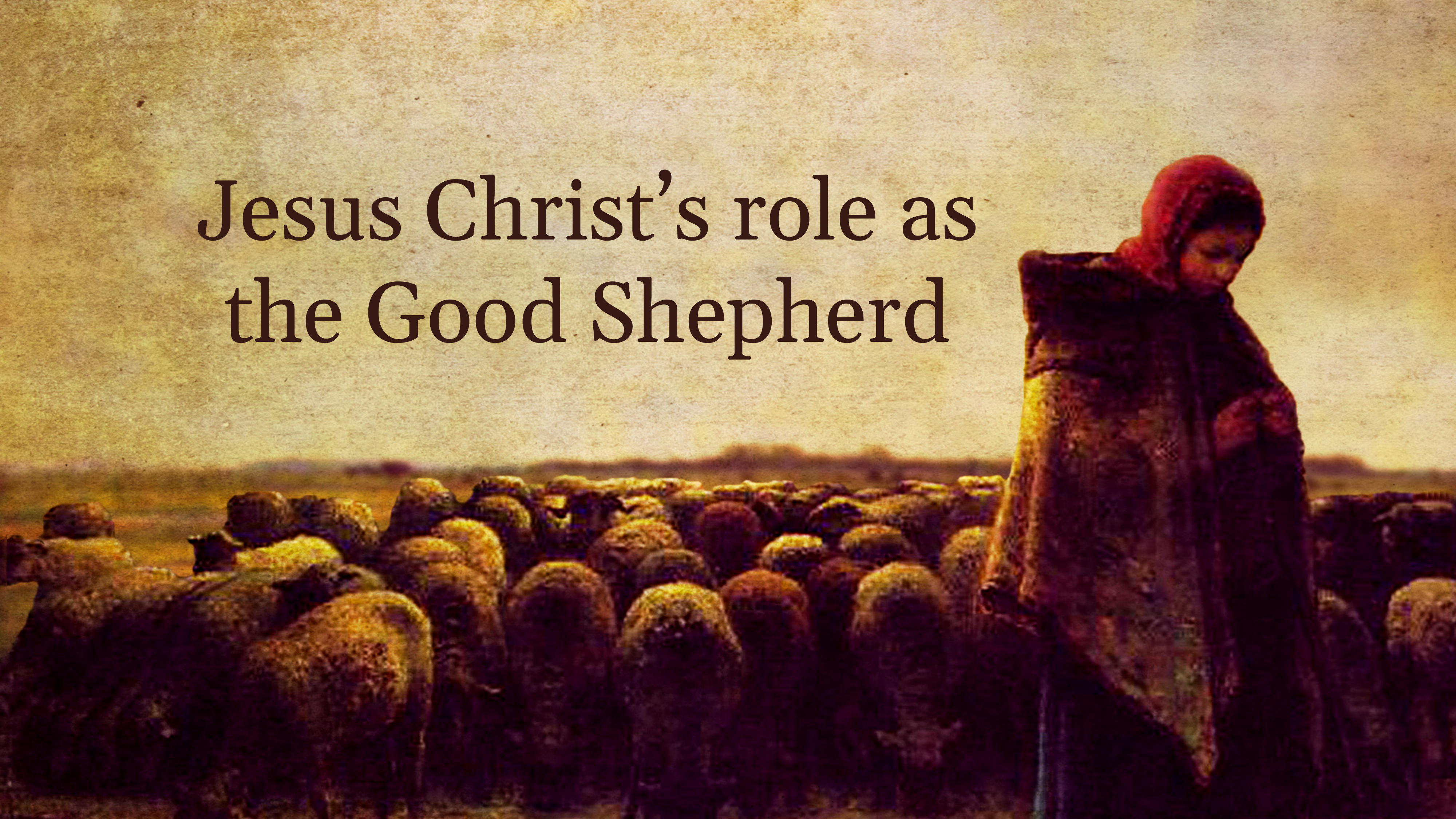

# Jesus Christ’s role as the Good Shepherd
9